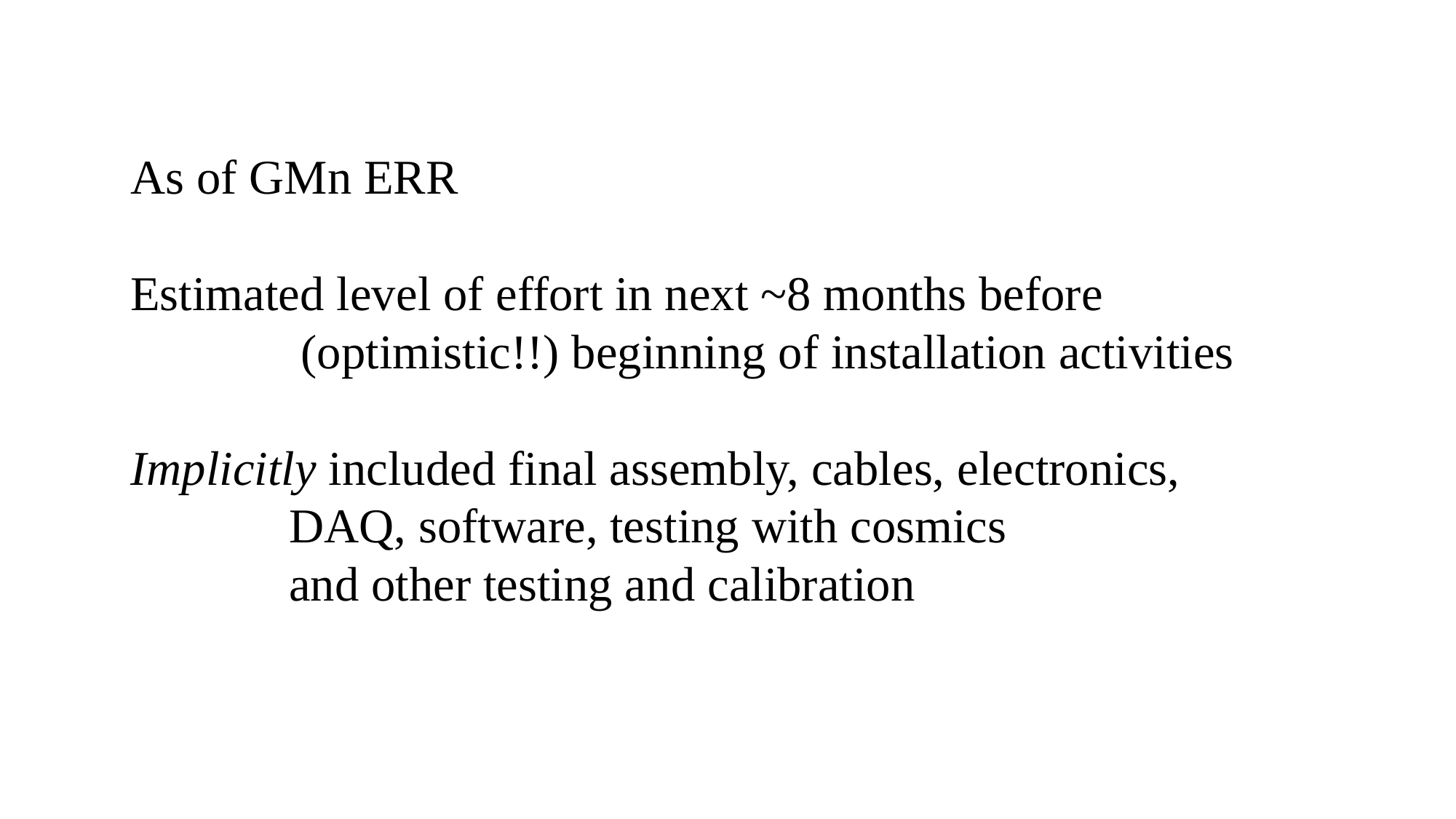

As of GMn ERR

Estimated level of effort in next ~8 months before
              (optimistic!!) beginning of installation activities

Implicitly included final assembly, cables, electronics,
             DAQ, software, testing with cosmics
             and other testing and calibration